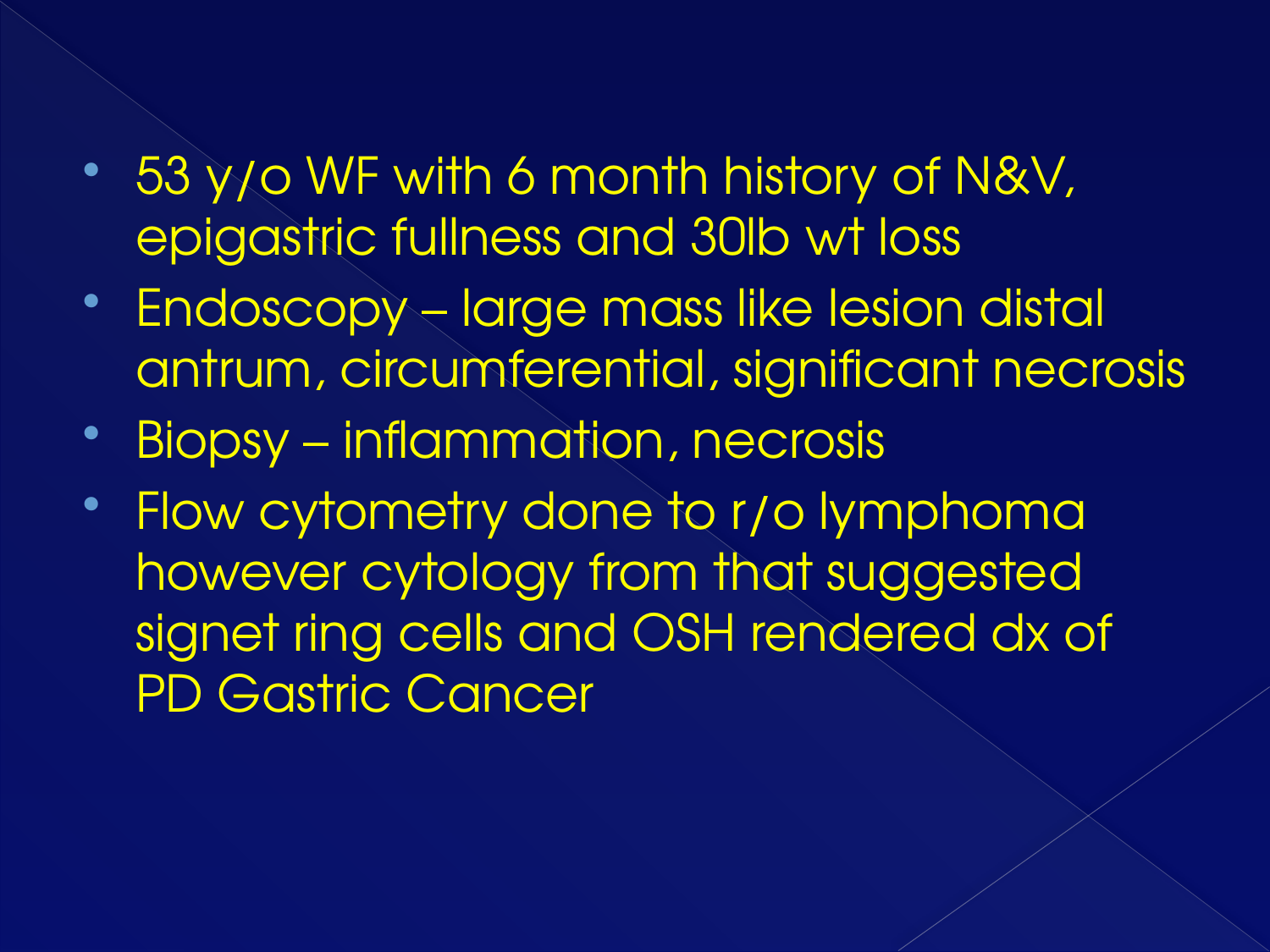

53 y/o WF with 6 month history of N&V,  epigastric fullness and 30lb wt loss
Endoscopy – large mass like lesion distal antrum, circumferential, significant necrosis
Biopsy – inflammation, necrosis
Flow cytometry done to r/o lymphoma however cytology from that suggested signet ring cells and OSH rendered dx of PD Gastric Cancer